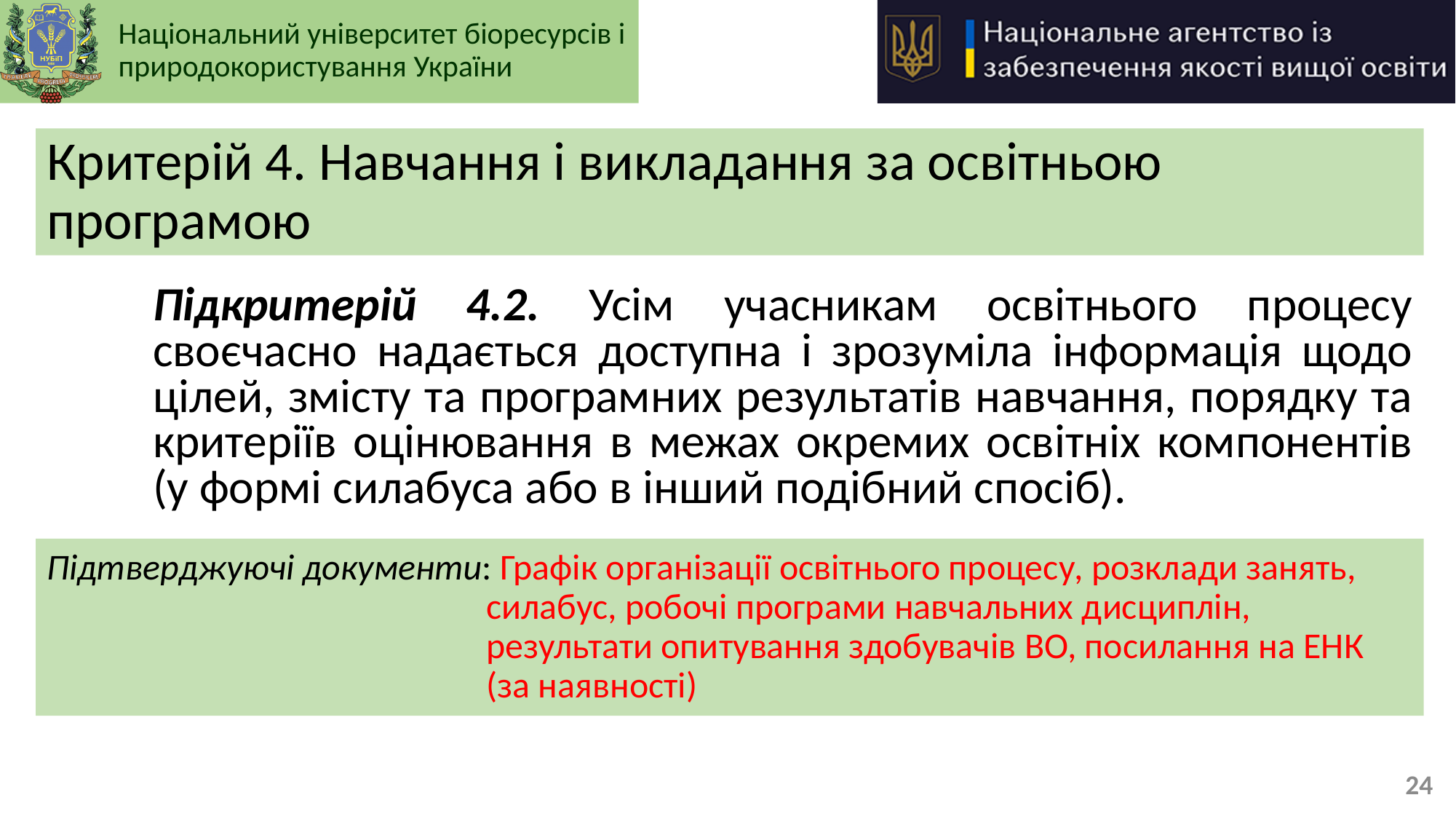

# Критерій 4. Навчання і викладання за освітньою програмою
Підкритерій 4.2. Усім учасникам освітнього процесу своєчасно надається доступна і зрозуміла інформація щодо цілей, змісту та програмних результатів навчання, порядку та критеріїв оцінювання в межах окремих освітніх компонентів (у формі силабуса або в інший подібний спосіб).
Підтверджуючі документи: Графік організації освітнього процесу, розклади занять, силабус, робочі програми навчальних дисциплін, результати опитування здобувачів ВО, посилання на ЕНК (за наявності)
24